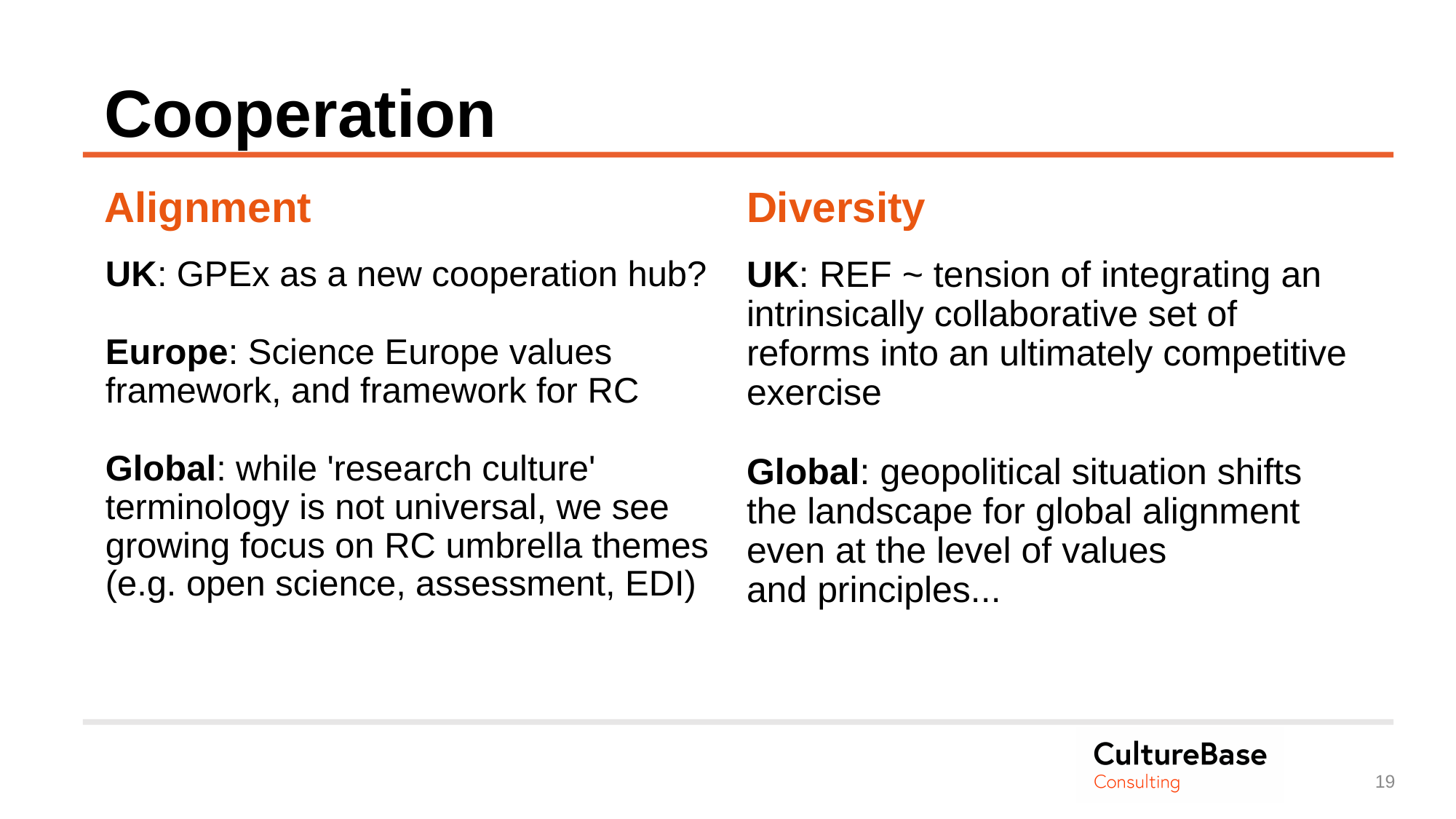

# Cooperation
Alignment
Diversity

UK: GPEx as a new cooperation hub?

Europe: Science Europe values framework, and framework for RC

Global: while 'research culture' terminology is not universal, we see growing focus on RC umbrella themes (e.g. open science, assessment, EDI)

UK: REF ~ tension of integrating an intrinsically collaborative set of reforms into an ultimately competitive exercise

Global: geopolitical situation shifts the landscape for global alignment even at the level of values and principles...
19